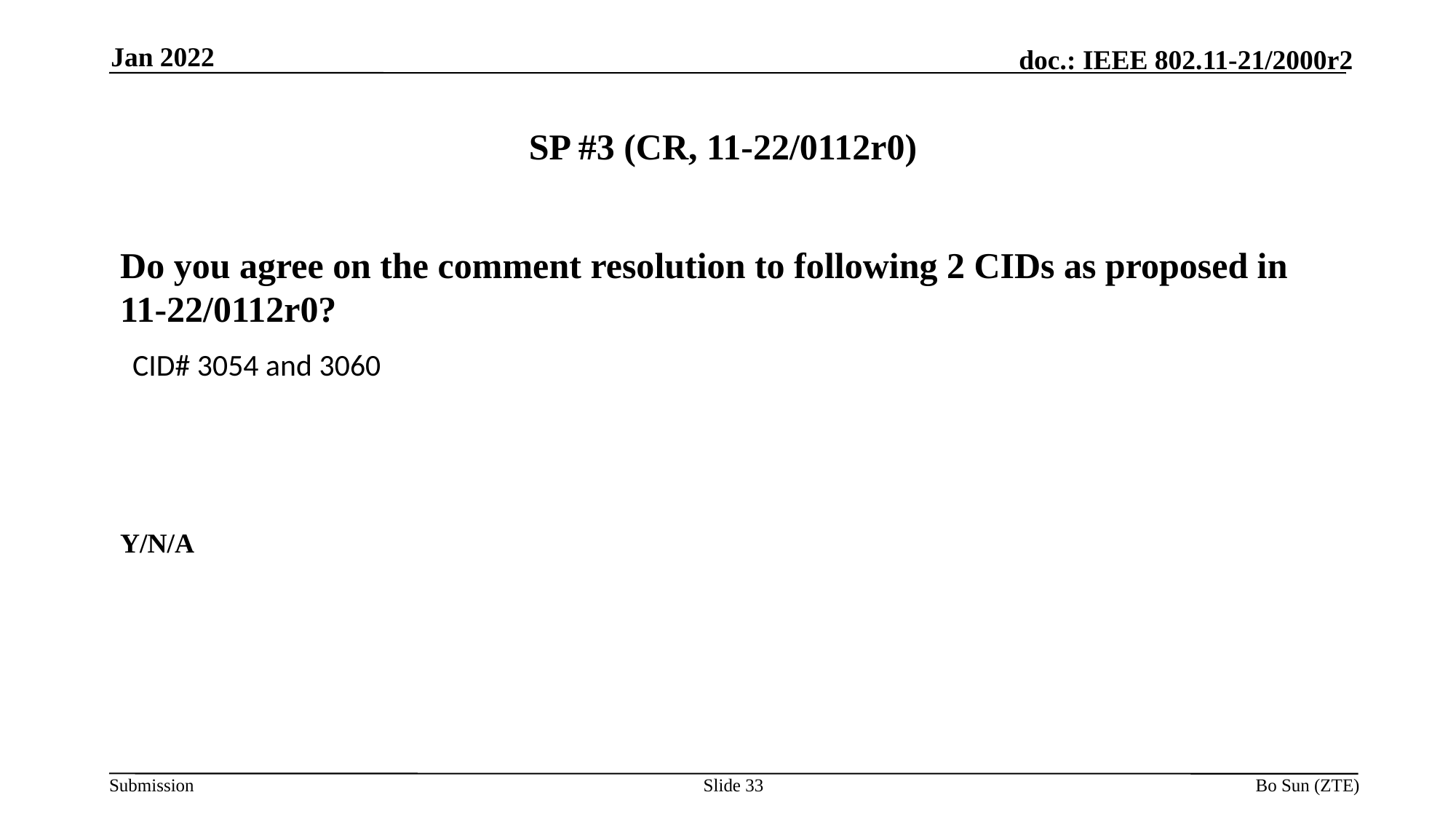

Jan 2022
# SP #3 (CR, 11-22/0112r0)
Do you agree on the comment resolution to following 2 CIDs as proposed in 11-22/0112r0?
  CID# 3054 and 3060

Y/N/A

Slide 33
Bo Sun (ZTE)